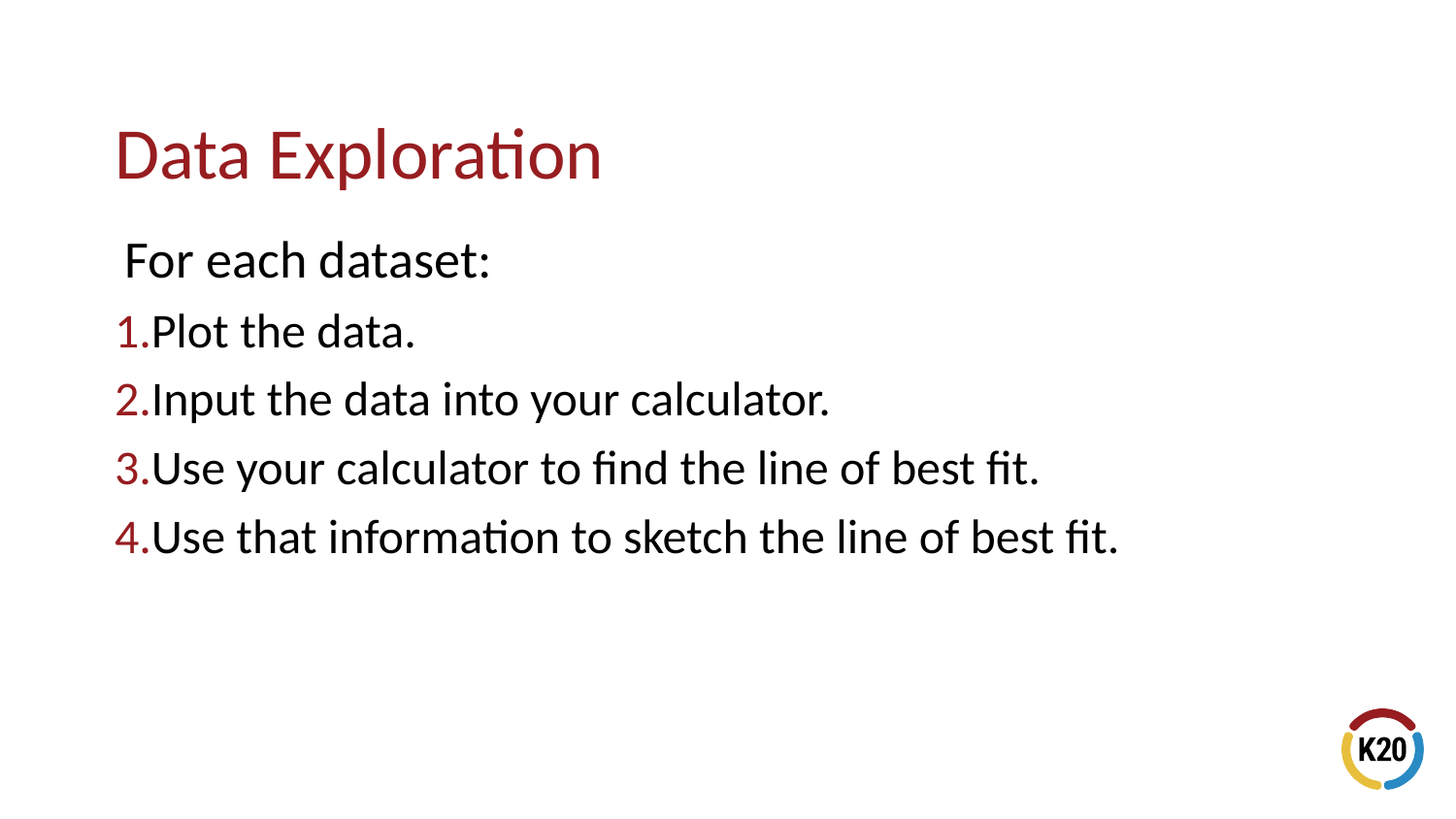

For each dataset:
Plot the data.
Input the data into your calculator.
Use your calculator to find the line of best fit.
Use that information to sketch the line of best fit.
# Data Exploration